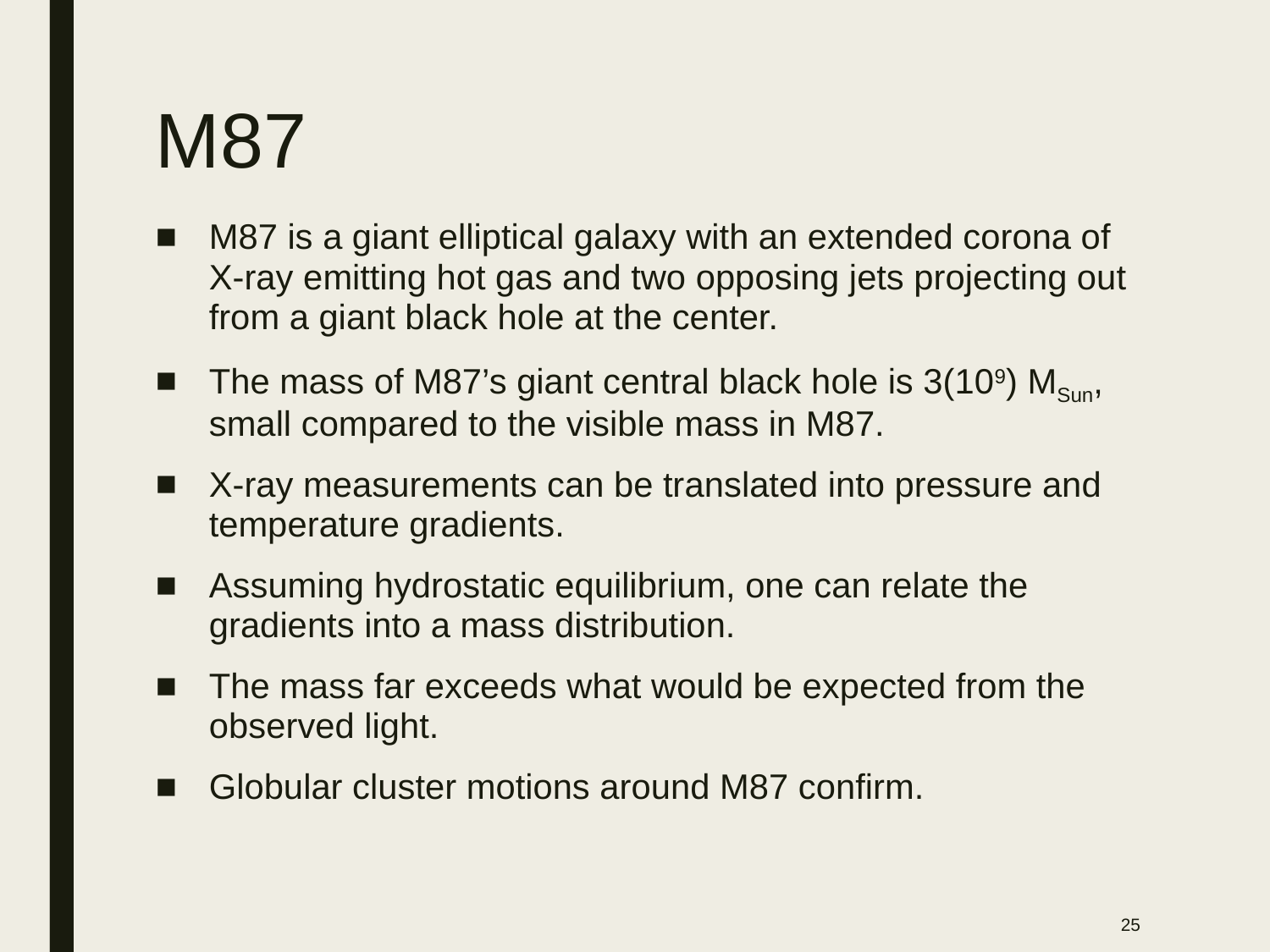

# M87
M87 is a giant elliptical galaxy with an extended corona of X-ray emitting hot gas and two opposing jets projecting out from a giant black hole at the center.
The mass of M87’s giant central black hole is 3(109) MSun, small compared to the visible mass in M87.
X-ray measurements can be translated into pressure and temperature gradients.
Assuming hydrostatic equilibrium, one can relate the gradients into a mass distribution.
The mass far exceeds what would be expected from the observed light.
Globular cluster motions around M87 confirm.
25